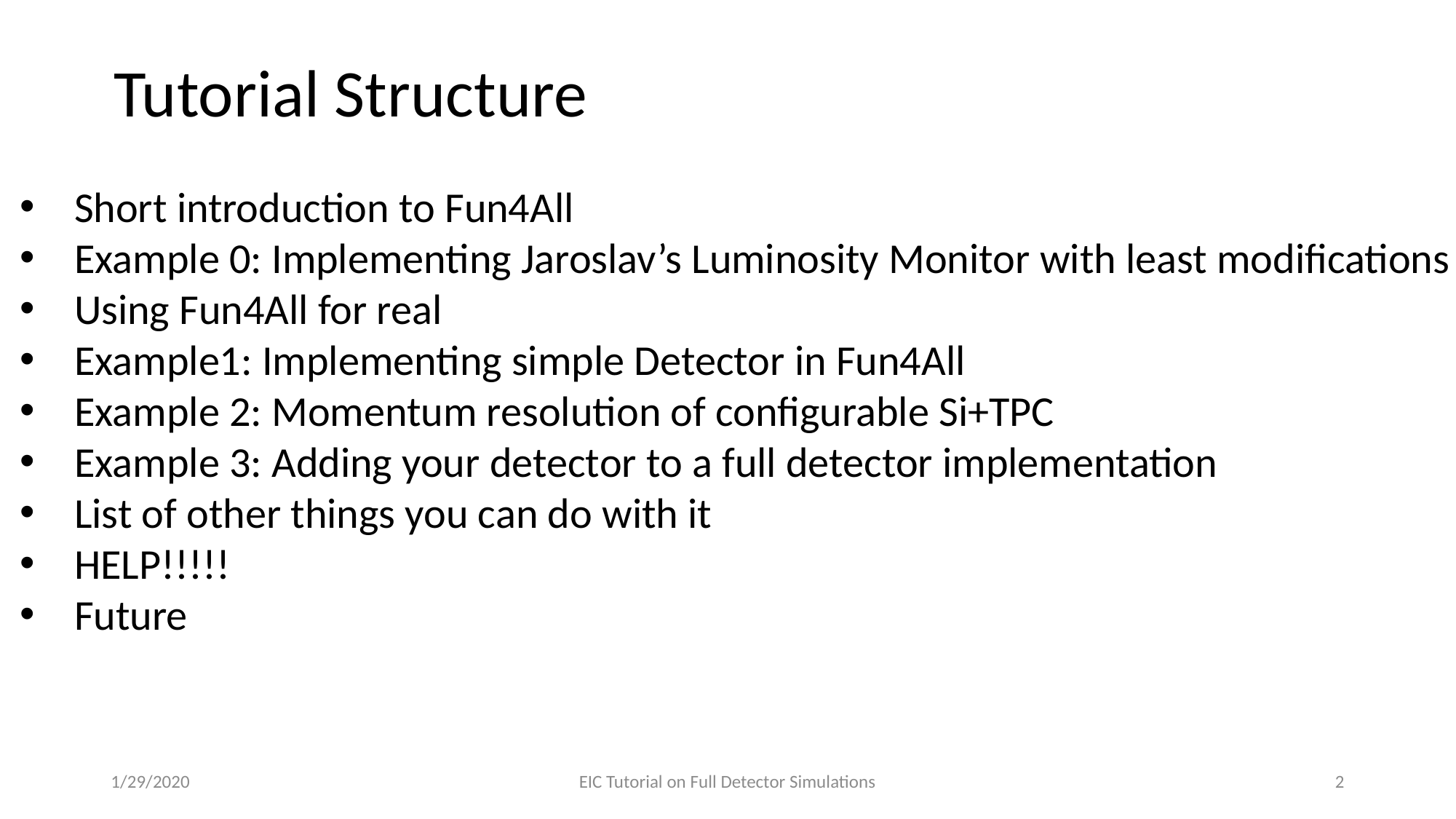

# Tutorial Structure
Short introduction to Fun4All
Example 0: Implementing Jaroslav’s Luminosity Monitor with least modifications
Using Fun4All for real
Example1: Implementing simple Detector in Fun4All
Example 2: Momentum resolution of configurable Si+TPC
Example 3: Adding your detector to a full detector implementation
List of other things you can do with it
HELP!!!!!
Future
1/29/2020
EIC Tutorial on Full Detector Simulations
2